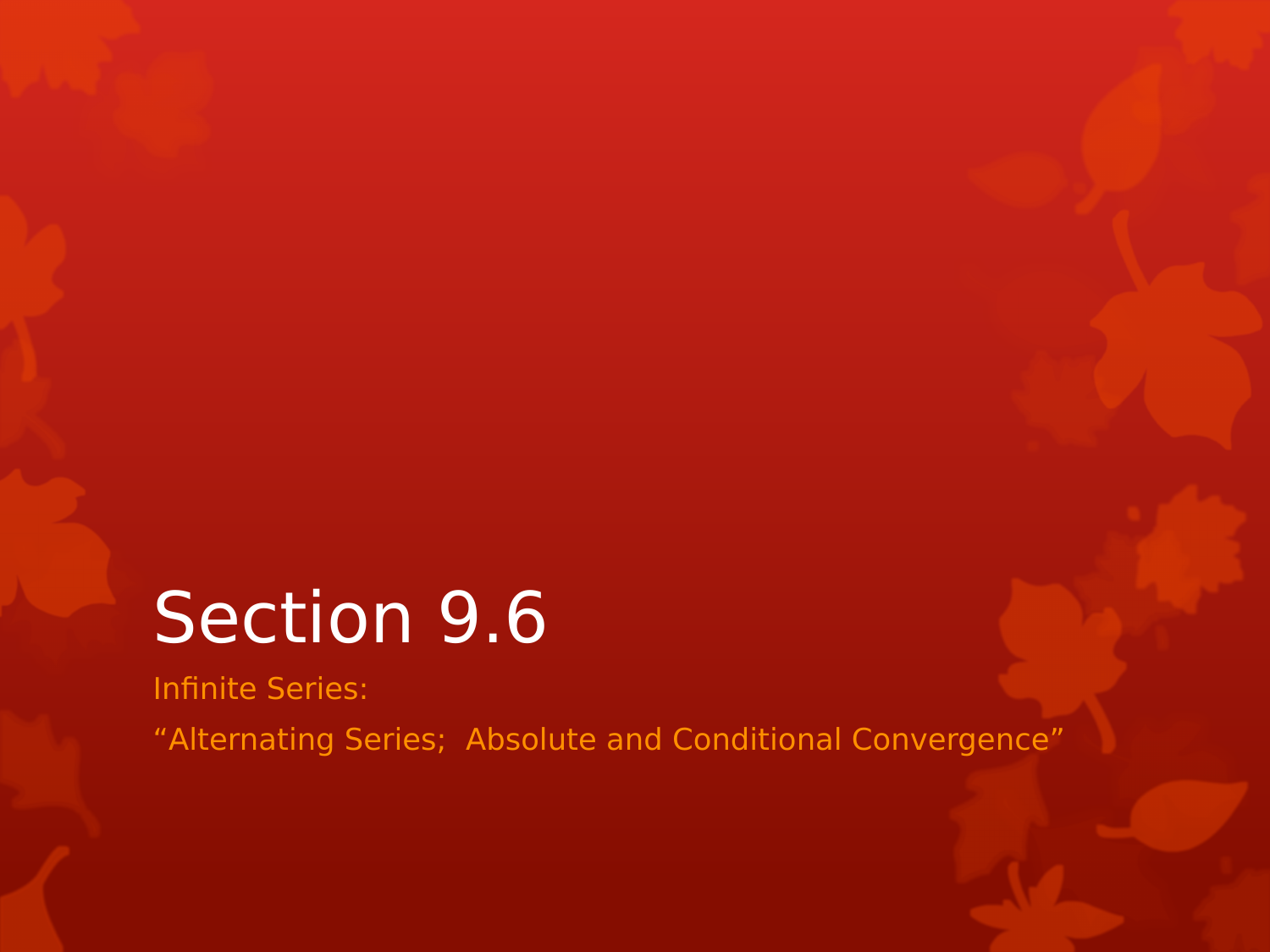

# Section 9.6
Infinite Series:
“Alternating Series;  Absolute and Conditional Convergence”